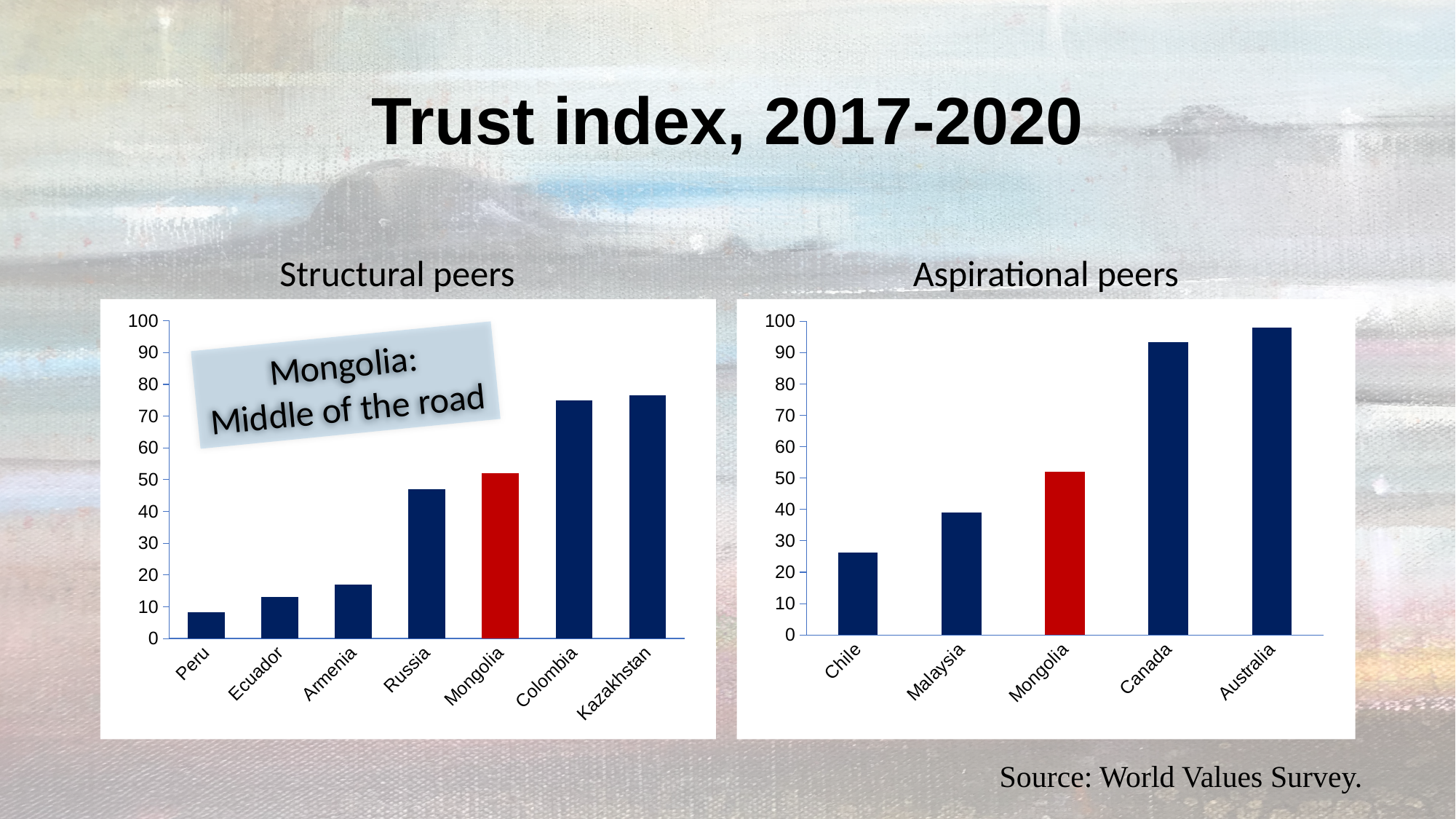

# Trust index, 2017-2020

Structural peers
Aspirational peers

### Chart

| Category | Index |
|---|---|
| Peru | 8.309455587392556 |
| Ecuador | 13.054393305439326 |
| Armenia | 17.035217035217045 |
| Russia | 47.105561861521 |
| Mongolia | 52.14198286413709 |
| Colombia | 74.86842105263159 |
| Kazakhstan | 76.66666666666666 |

### Chart

| Category | Index |
|---|---|
| Chile | 26.3803680981595 |
| Malaysia | 39.146991622239156 |
| Mongolia | 52.14198286413709 |
| Canada | 93.37979094076655 |
| Australia | 97.8865406006674 |
Mongolia:
Middle of the road
Shaped like a sickle
Rapid growth
Stagnation
Stagnation
Source: World Values Survey.